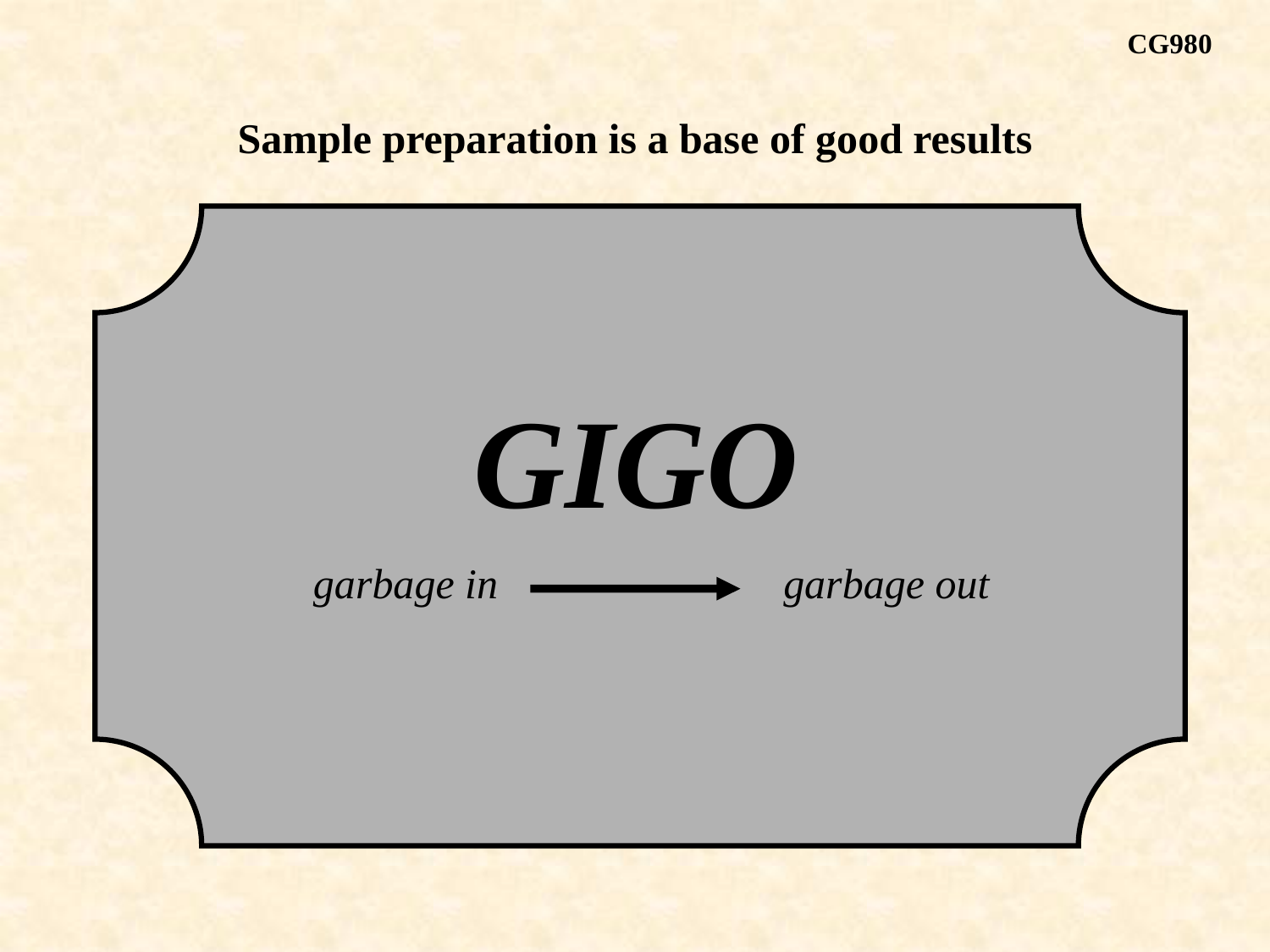

CG980
Sample preparation is a base of good results

GIGO
garbage in                           garbage out